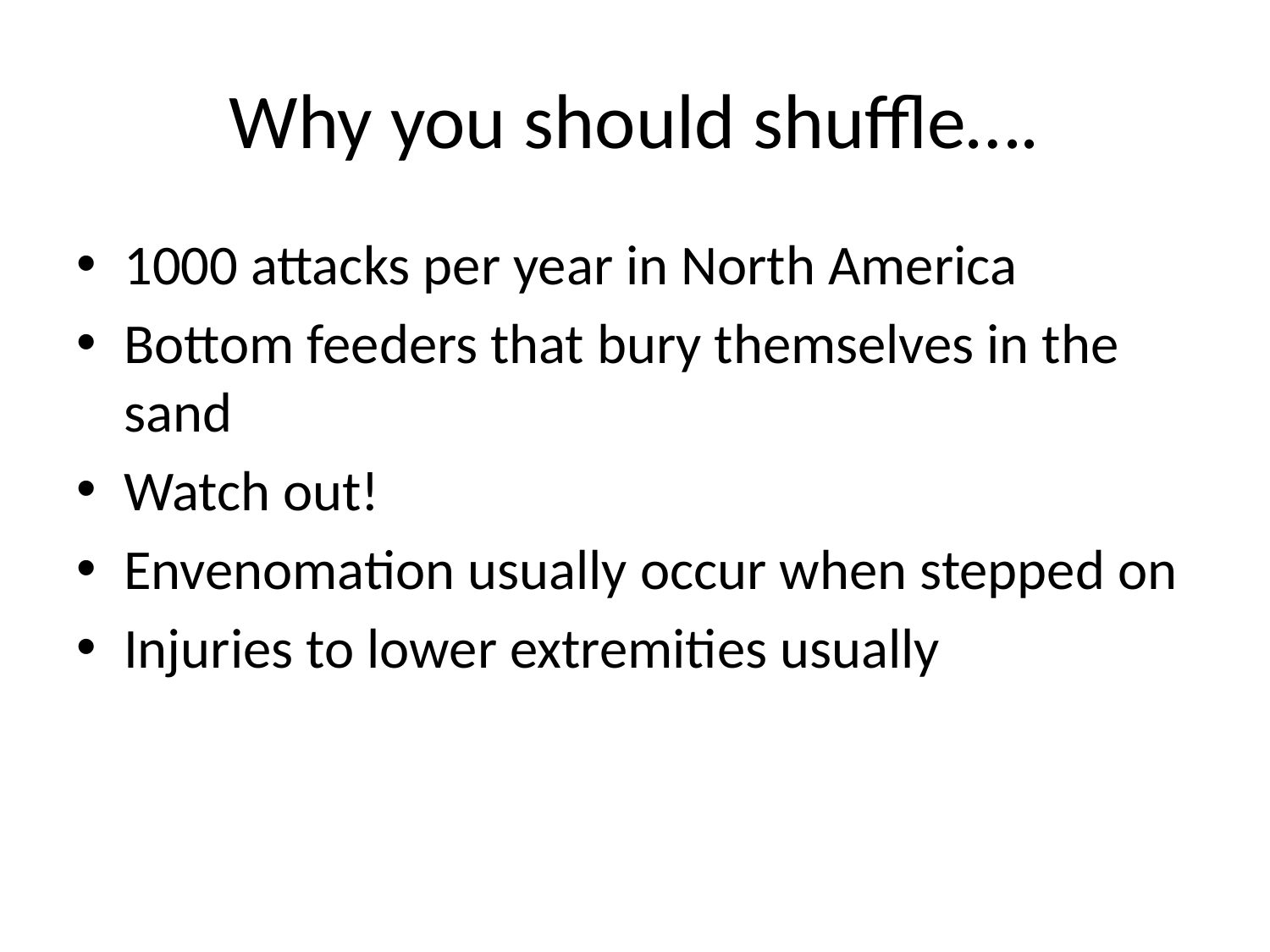

# Why you should shuffle….
1000 attacks per year in North America
Bottom feeders that bury themselves in the sand
Watch out!
Envenomation usually occur when stepped on
Injuries to lower extremities usually